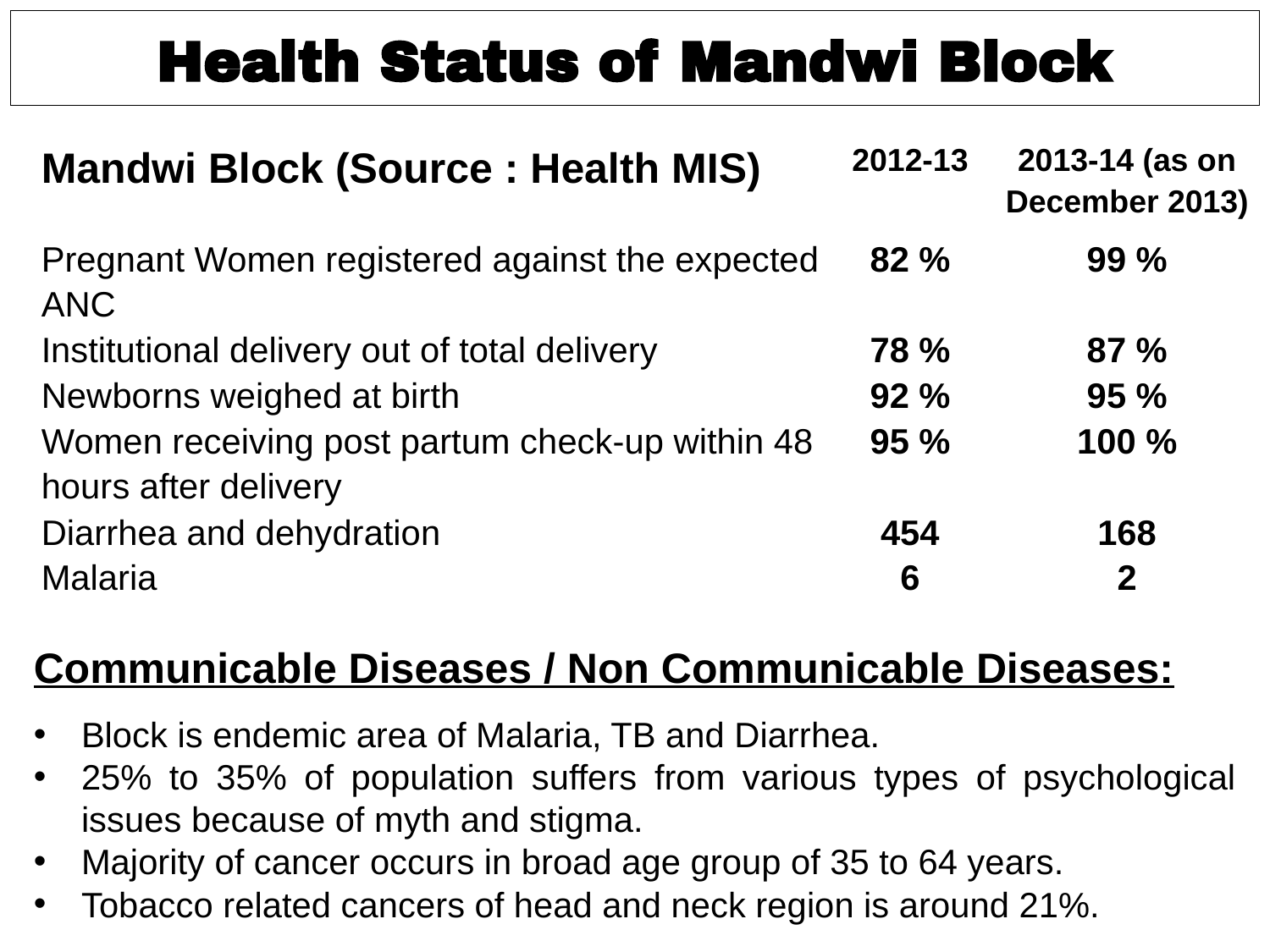

# Health Status of Mandwi Block
| Mandwi Block (Source : Health MIS) | 2012-13 | 2013-14 (as on December 2013) |
| --- | --- | --- |
| Pregnant Women registered against the expected ANC | 82 % | 99 % |
| Institutional delivery out of total delivery | 78 % | 87 % |
| Newborns weighed at birth | 92 % | 95 % |
| Women receiving post partum check-up within 48 hours after delivery | 95 % | 100 % |
| Diarrhea and dehydration | 454 | 168 |
| Malaria | 6 | 2 |
Communicable Diseases / Non Communicable Diseases:

Block is endemic area of Malaria, TB and Diarrhea.
25% to 35% of population suffers from various types of psychological issues because of myth and stigma.
Majority of cancer occurs in broad age group of 35 to 64 years.
Tobacco related cancers of head and neck region is around 21%.